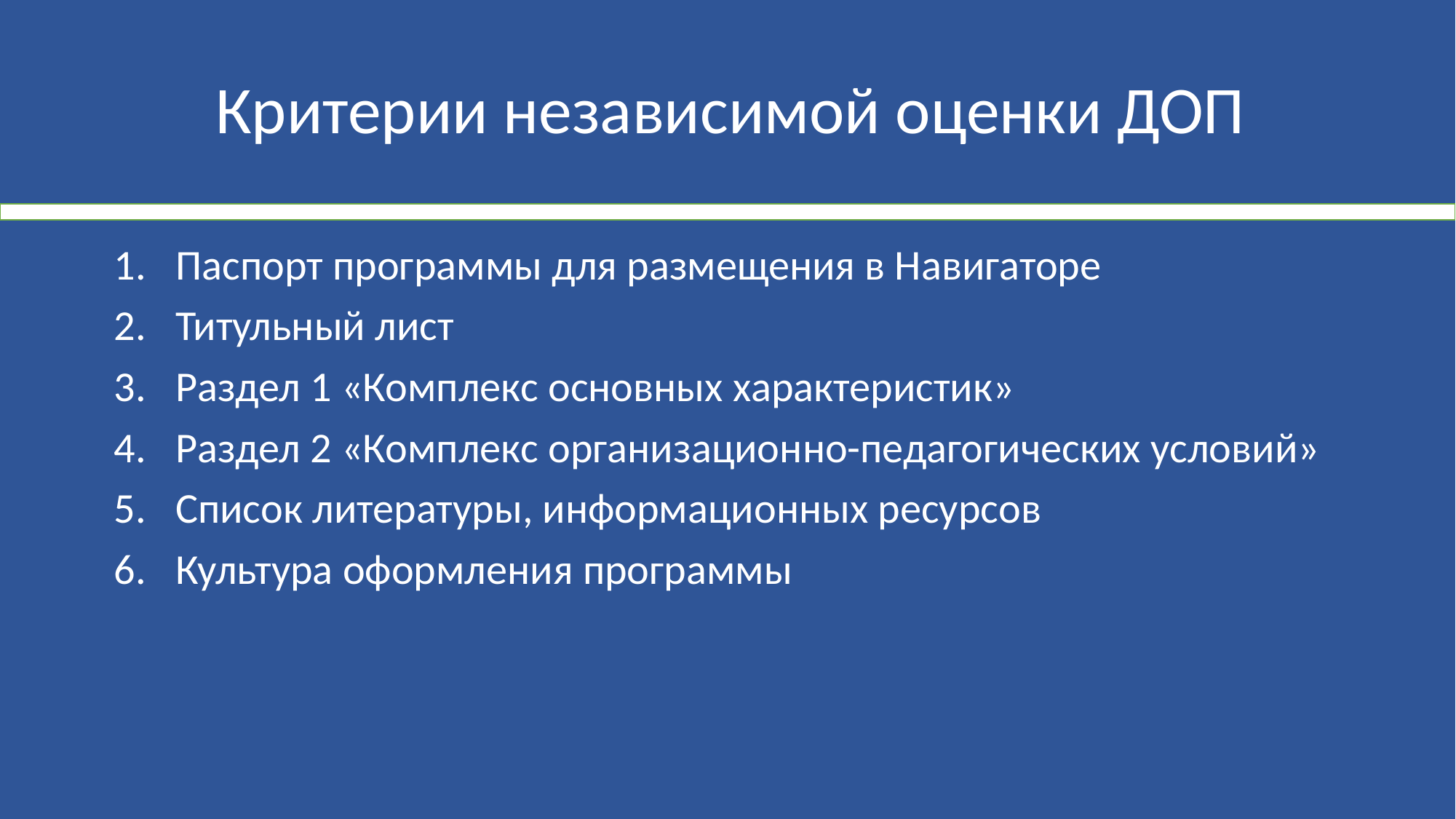

# Критерии независимой оценки ДОП

Паспорт программы для размещения в Навигаторе
Титульный лист
Раздел 1 «Комплекс основных характеристик»
Раздел 2 «Комплекс организационно-педагогических условий»
Список литературы, информационных ресурсов
Культура оформления программы